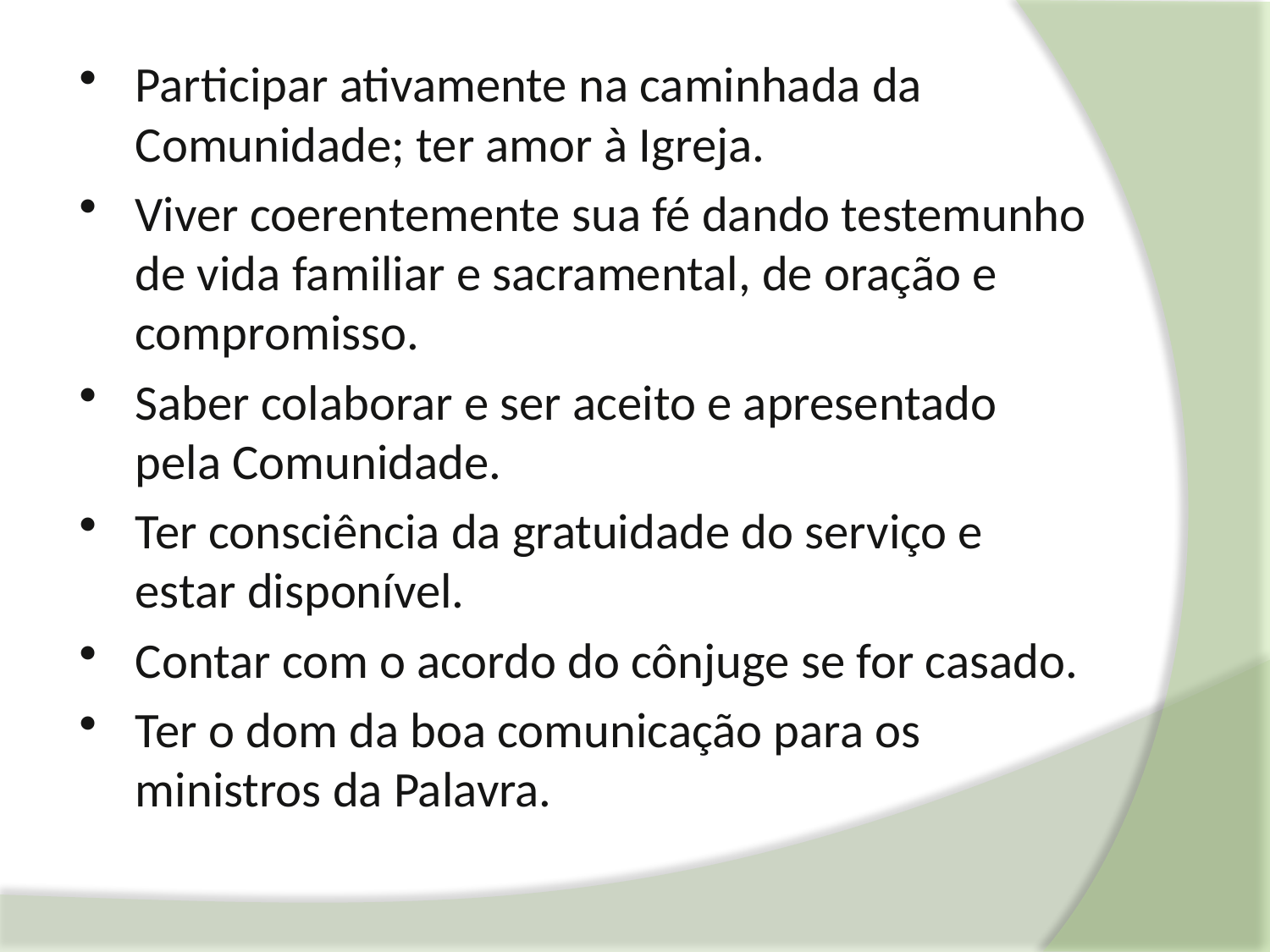

#
Participar ativamente na caminhada da Comunidade; ter amor à Igreja.
Viver coerentemente sua fé dando testemunho de vida familiar e sacramental, de oração e compromisso.
Saber colaborar e ser aceito e apresentado pela Comunidade.
Ter consciência da gratuidade do serviço e estar disponível.
Contar com o acordo do cônjuge se for casado.
Ter o dom da boa comunicação para os ministros da Palavra.